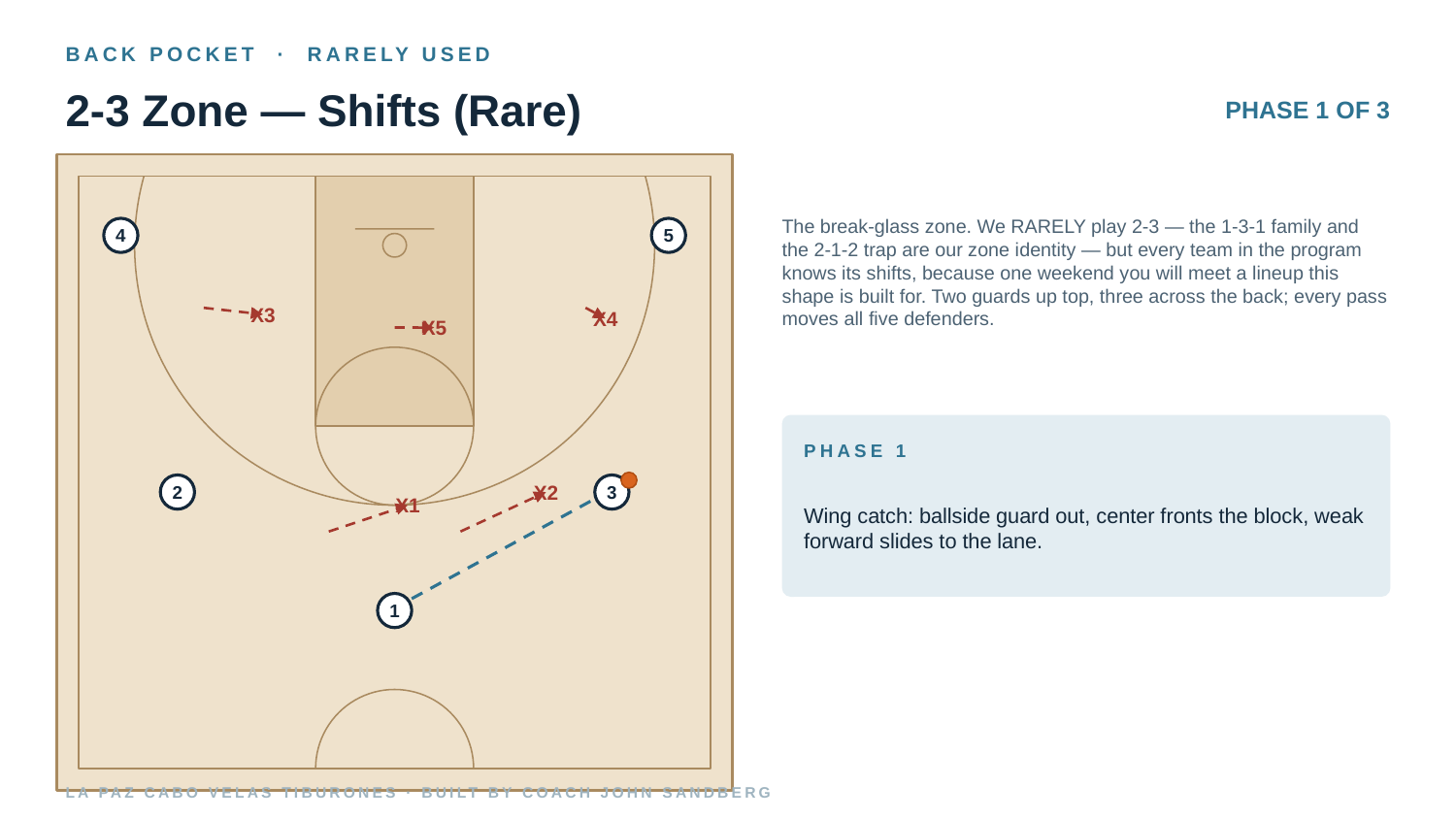

BACK POCKET  ·  RARELY USED
2-3 Zone — Shifts (Rare)
PHASE 1 OF 3

The break-glass zone. We RARELY play 2-3 — the 1-3-1 family and the 2-1-2 trap are our zone identity — but every team in the program knows its shifts, because one weekend you will meet a lineup this shape is built for. Two guards up top, three across the back; every pass moves all five defenders.

4

5

X3
X4

X5

PHASE 1
Wing catch: ballside guard out, center fronts the block, weak forward slides to the lane.

X2

2

3

X1

1

LA PAZ CABO VELAS TIBURONES · BUILT BY COACH JOHN SANDBERG